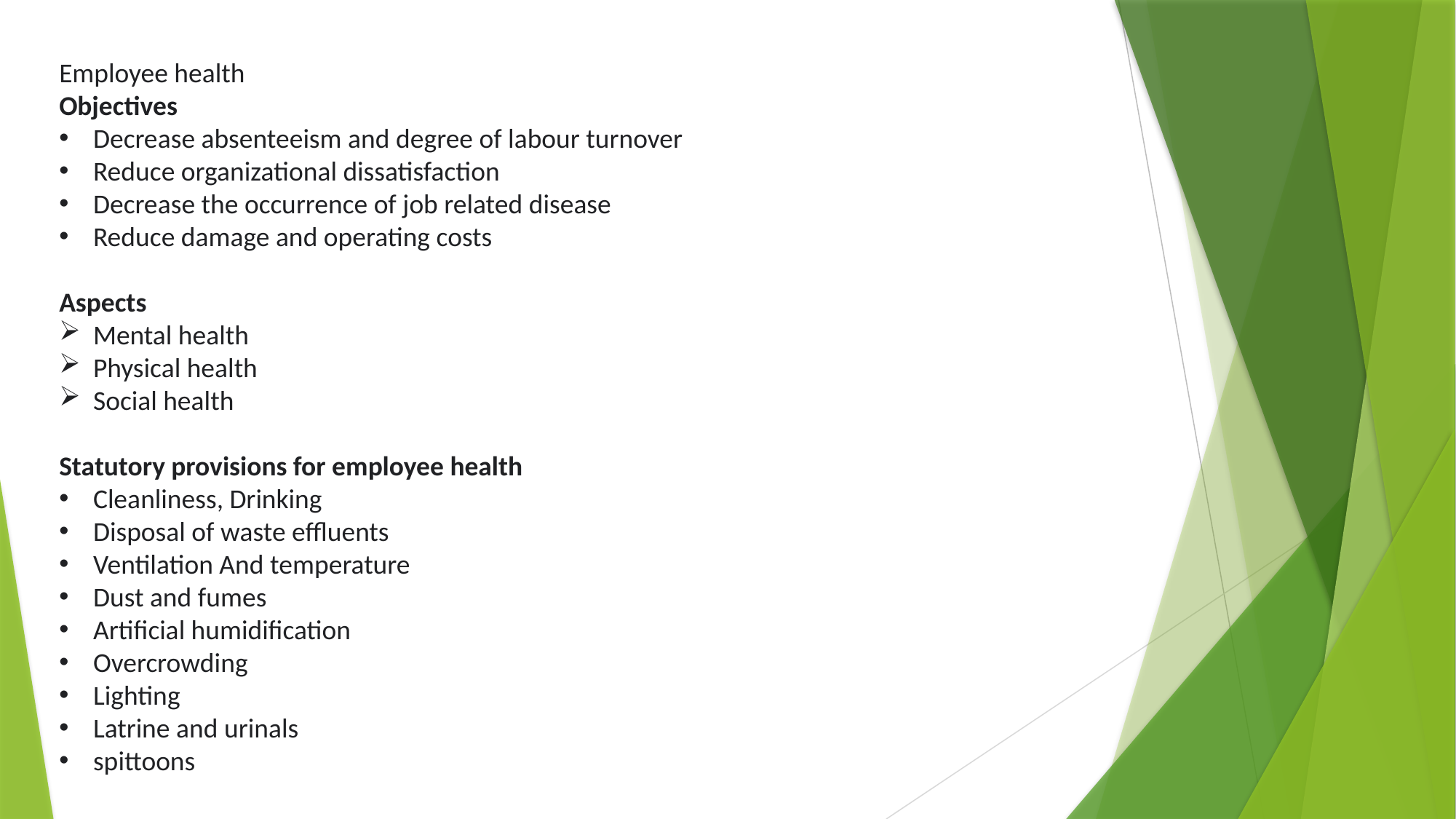

Employee health
Objectives
Decrease absenteeism and degree of labour turnover
Reduce organizational dissatisfaction
Decrease the occurrence of job related disease
Reduce damage and operating costs

Aspects
Mental health
Physical health
Social health

Statutory provisions for employee health
Cleanliness, Drinking
Disposal of waste effluents
Ventilation And temperature
Dust and fumes
Artificial humidification
Overcrowding
Lighting
Latrine and urinals
spittoons